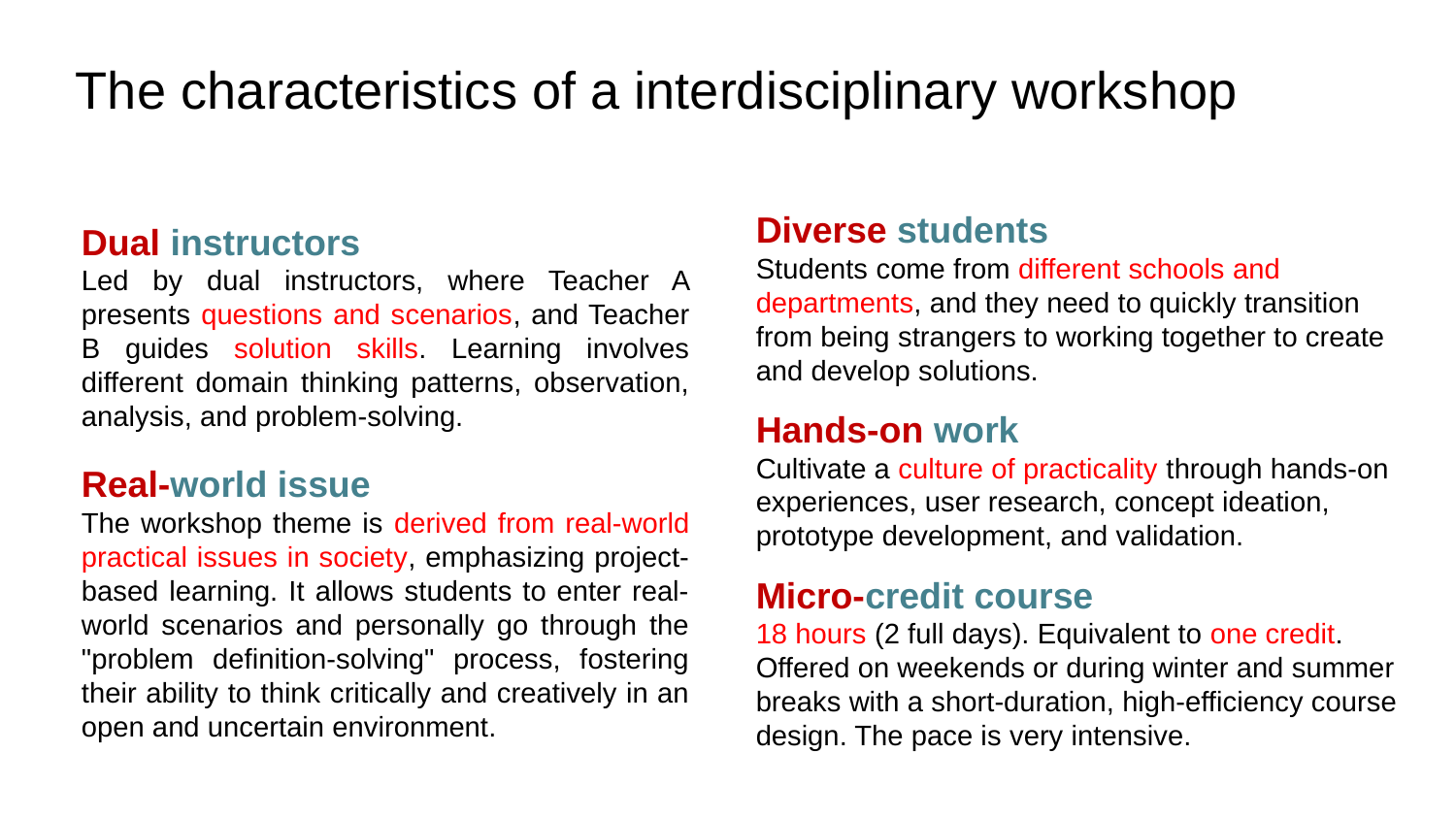

The characteristics of a interdisciplinary workshop
Diverse students
Students come from different schools and departments, and they need to quickly transition from being strangers to working together to create and develop solutions.
Hands-on work
Cultivate a culture of practicality through hands-on experiences, user research, concept ideation, prototype development, and validation.
Micro-credit course
18 hours (2 full days). Equivalent to one credit. Offered on weekends or during winter and summer breaks with a short-duration, high-efficiency course design. The pace is very intensive.

Dual instructors
Led by dual instructors, where Teacher A presents questions and scenarios, and Teacher B guides solution skills. Learning involves different domain thinking patterns, observation, analysis, and problem-solving.

Real-world issue
The workshop theme is derived from real-world practical issues in society, emphasizing project-based learning. It allows students to enter real-world scenarios and personally go through the "problem definition-solving" process, fostering their ability to think critically and creatively in an open and uncertain environment.